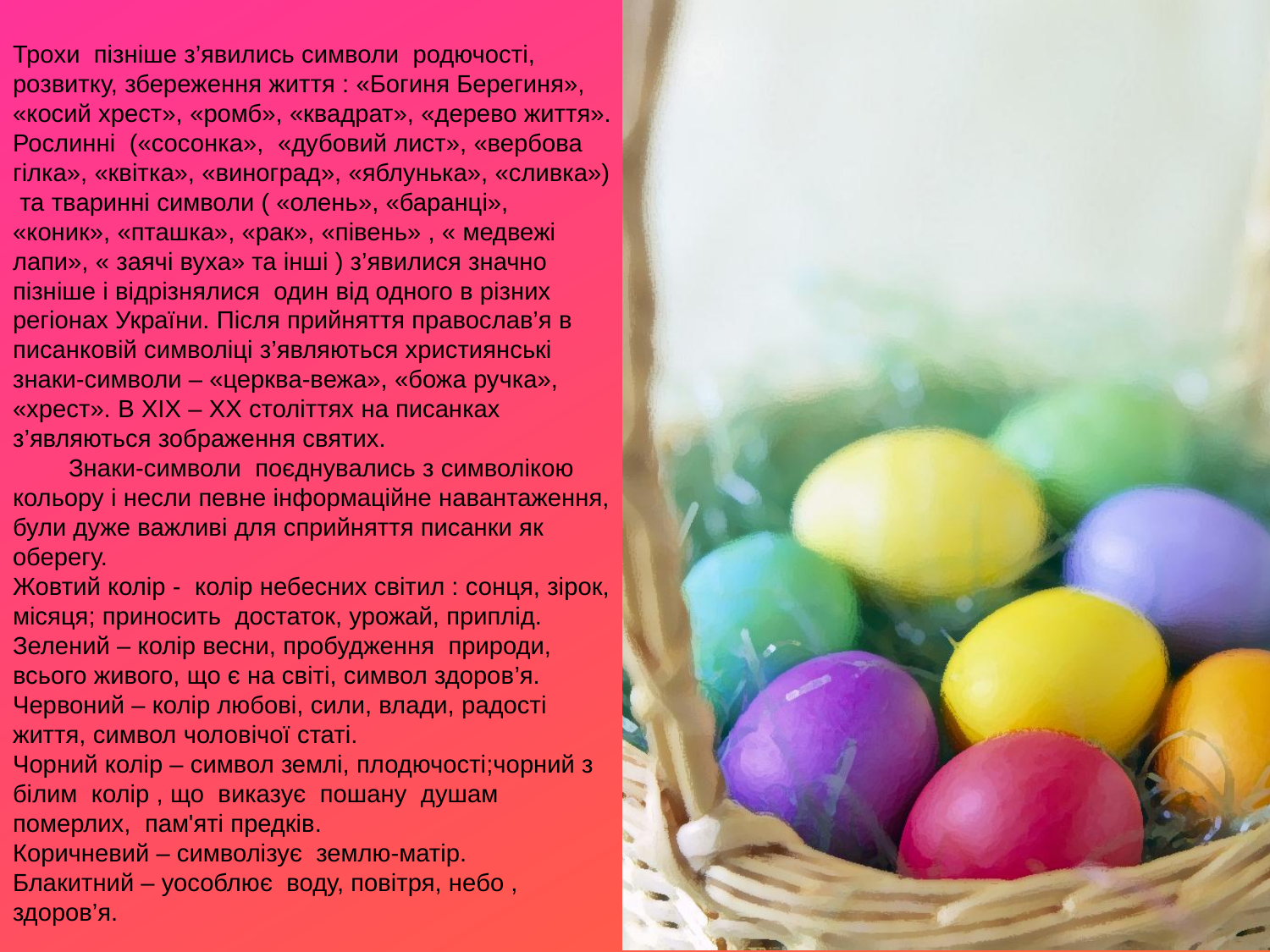

Трохи  пізніше з’явились символи  родючості, розвитку, збереження життя : «Богиня Берегиня», «косий хрест», «ромб», «квадрат», «дерево життя». Рослинні  («сосонка»,  «дубовий лист», «вербова гілка», «квітка», «виноград», «яблунька», «сливка»)  та тваринні символи ( «олень», «баранці», «коник», «пташка», «рак», «півень» , « медвежі лапи», « заячі вуха» та інші ) з’явилися значно пізніше і відрізнялися  один від одного в різних регіонах України. Після прийняття православ’я в писанковій символіці з’являються християнські знаки-символи – «церква-вежа», «божа ручка», «хрест». В ХІХ – ХХ століттях на писанках з’являються зображення святих.
        Знаки-символи  поєднувались з символікою кольору і несли певне інформаційне навантаження, були дуже важливі для сприйняття писанки як оберегу.
Жовтий колір -  колір небесних світил : сонця, зірок, місяця; приносить  достаток, урожай, приплід.
Зелений – колір весни, пробудження  природи,  всього живого, що є на світі, символ здоров’я.
Червоний – колір любові, сили, влади, радості життя, символ чоловічої статі.
Чорний колір – символ землі, плодючості;чорний з білим  колір , що  виказує  пошану  душам померлих,  пам'яті предків.
Коричневий – символізує  землю-матір.
Блакитний – уособлює  воду, повітря, небо , здоров’я.